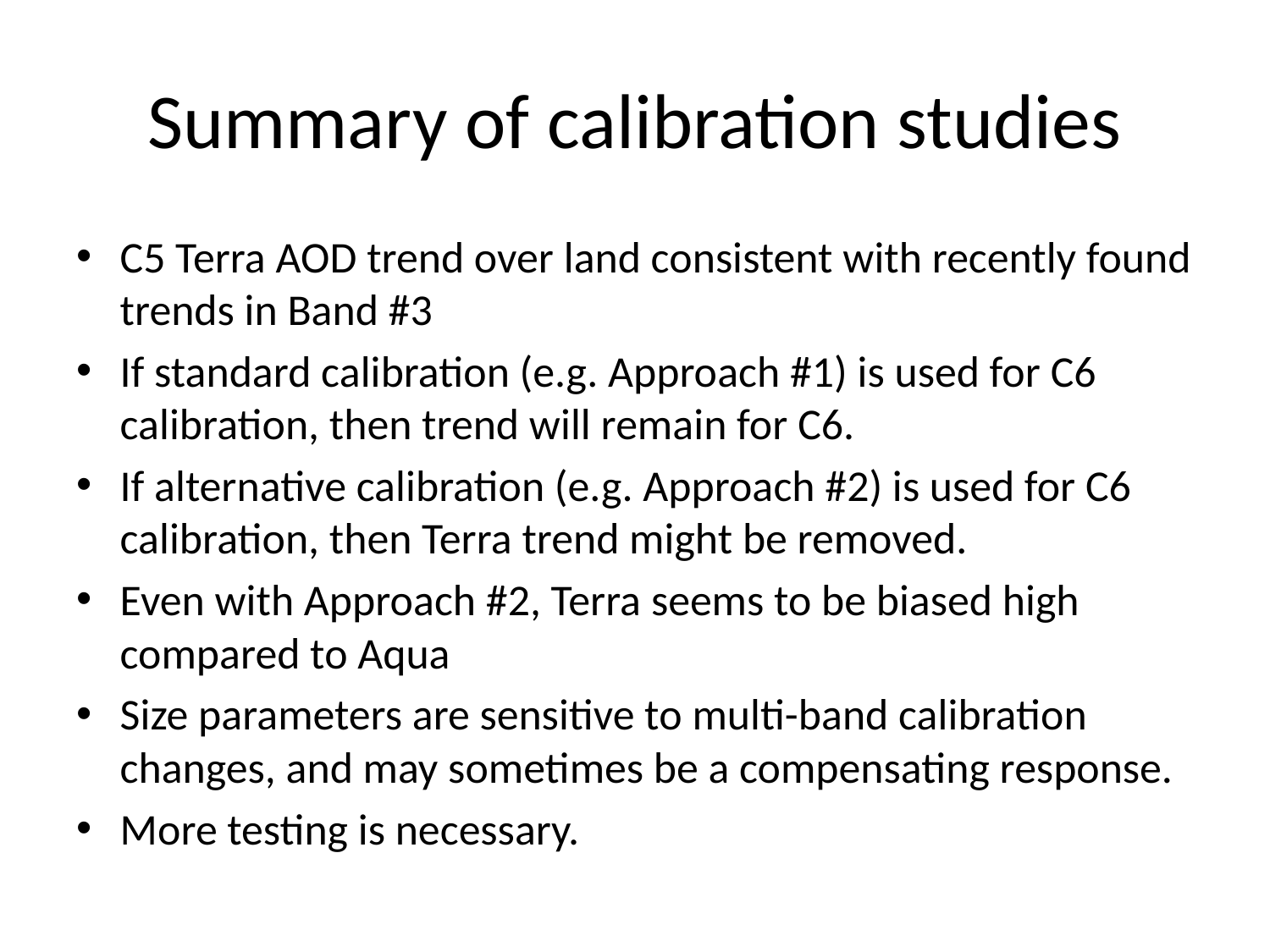

# Summary of calibration studies
C5 Terra AOD trend over land consistent with recently found trends in Band #3
If standard calibration (e.g. Approach #1) is used for C6 calibration, then trend will remain for C6.
If alternative calibration (e.g. Approach #2) is used for C6 calibration, then Terra trend might be removed.
Even with Approach #2, Terra seems to be biased high compared to Aqua
Size parameters are sensitive to multi-band calibration changes, and may sometimes be a compensating response.
More testing is necessary.